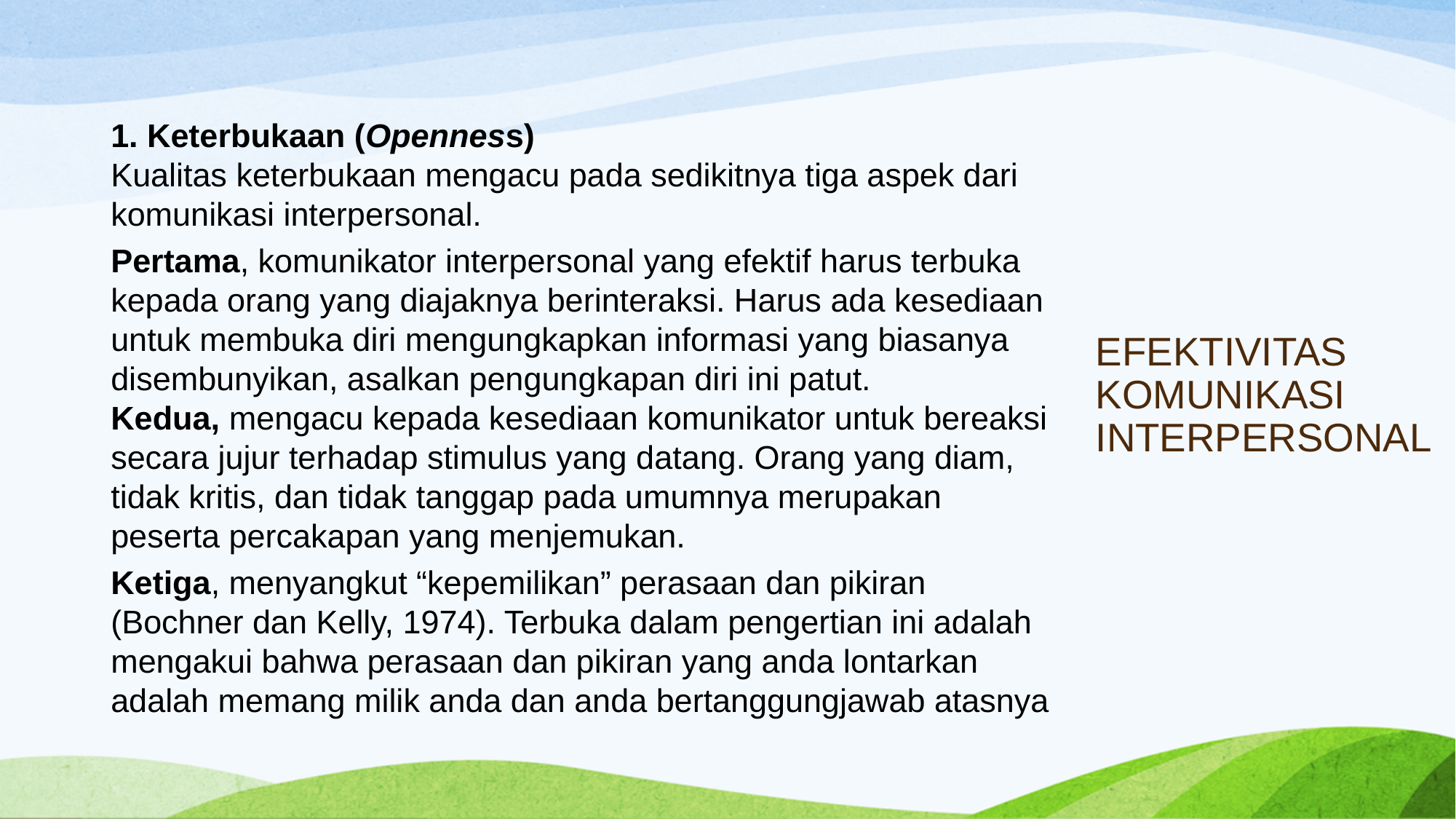

1. Keterbukaan (Openness)
Kualitas keterbukaan mengacu pada sedikitnya tiga aspek dari komunikasi interpersonal.
Pertama, komunikator interpersonal yang efektif harus terbuka kepada orang yang diajaknya berinteraksi. Harus ada kesediaan untuk membuka diri mengungkapkan informasi yang biasanya disembunyikan, asalkan pengungkapan diri ini patut.
Kedua, mengacu kepada kesediaan komunikator untuk bereaksi secara jujur terhadap stimulus yang datang. Orang yang diam, tidak kritis, dan tidak tanggap pada umumnya merupakan peserta percakapan yang menjemukan.
Ketiga, menyangkut “kepemilikan” perasaan dan pikiran (Bochner dan Kelly, 1974). Terbuka dalam pengertian ini adalah mengakui bahwa perasaan dan pikiran yang anda lontarkan adalah memang milik anda dan anda bertanggungjawab atasnya

# EFEKTIVITAS KOMUNIKASI INTERPERSONAL